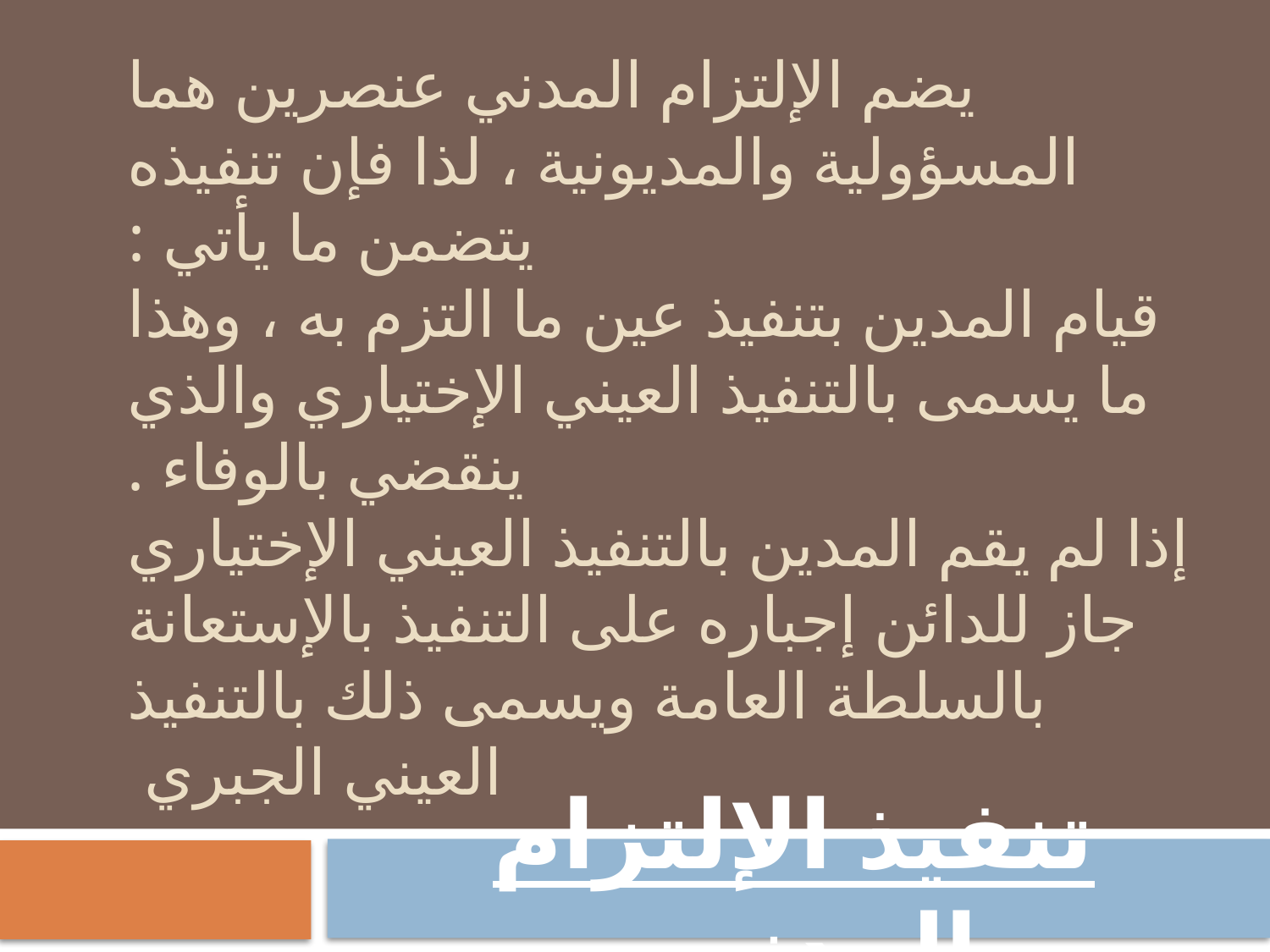

# يضم الإلتزام المدني عنصرين هما المسؤولية والمديونية ، لذا فإن تنفيذه يتضمن ما يأتي : قيام المدين بتنفيذ عين ما التزم به ، وهذا ما يسمى بالتنفيذ العيني الإختياري والذي ينقضي بالوفاء . إذا لم يقم المدين بالتنفيذ العيني الإختياري جاز للدائن إجباره على التنفيذ بالإستعانة بالسلطة العامة ويسمى ذلك بالتنفيذ العيني الجبري
تنفيذ الإلتزام المدني